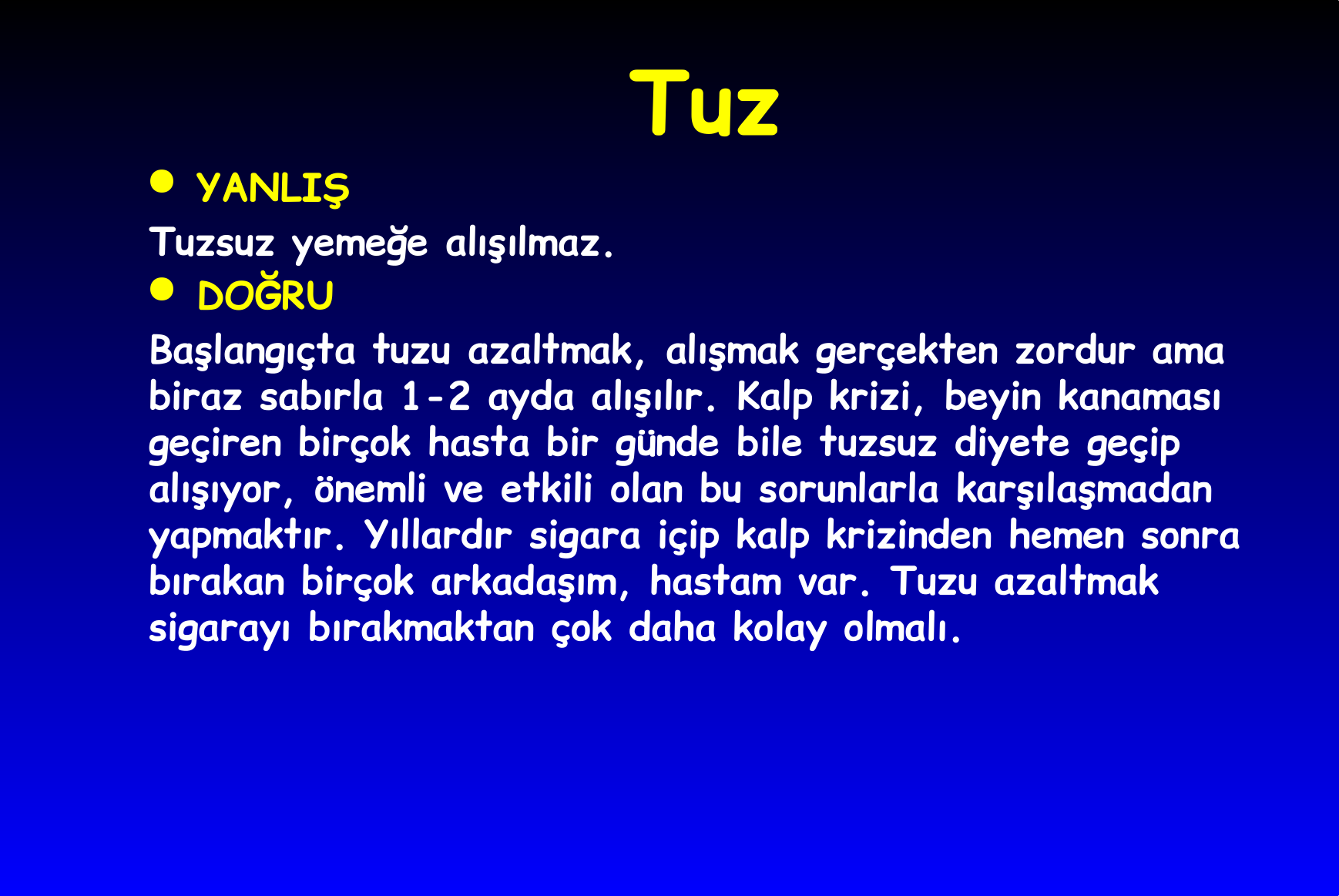

# Tuz
YANLIŞ
Tuzsuz yemeğe alışılmaz.
DOĞRU
Başlangıçta tuzu azaltmak, alışmak gerçekten zordur ama biraz sabırla 1-2 ayda alışılır. Kalp krizi, beyin kanaması geçiren birçok hasta bir günde bile tuzsuz diyete geçip alışıyor, önemli ve etkili olan bu sorunlarla karşılaşmadan yapmaktır. Yıllardır sigara içip kalp krizinden hemen sonra bırakan birçok arkadaşım, hastam var. Tuzu azaltmak sigarayı bırakmaktan çok daha kolay olmalı.